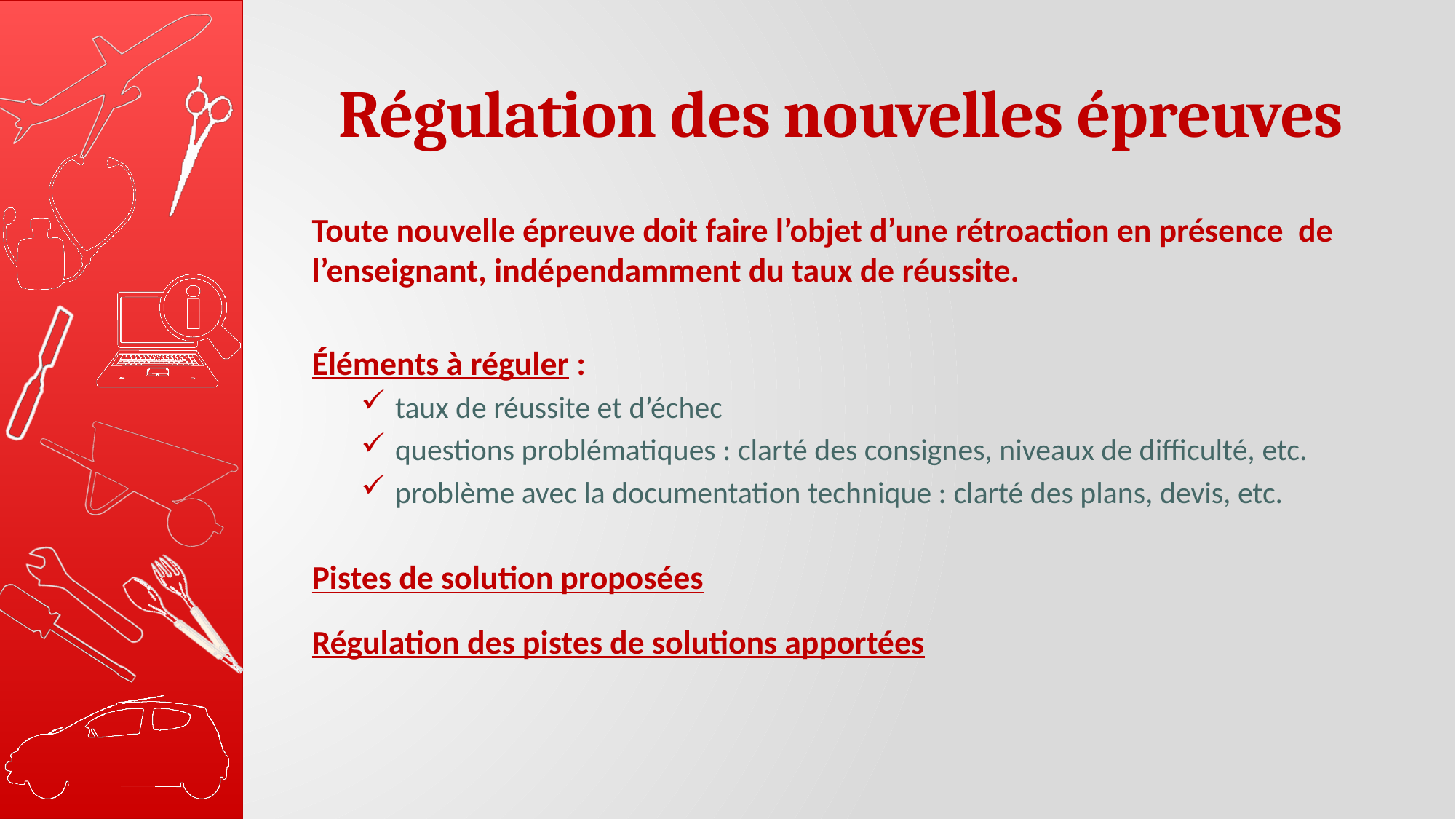

# Régulation des nouvelles épreuves
Toute nouvelle épreuve doit faire l’objet d’une rétroaction en présence  de l’enseignant, indépendamment du taux de réussite.

Éléments à réguler :
 taux de réussite et d’échec
 questions problématiques : clarté des consignes, niveaux de difficulté, etc.
 problème avec la documentation technique : clarté des plans, devis, etc.

Pistes de solution proposées
Régulation des pistes de solutions apportées